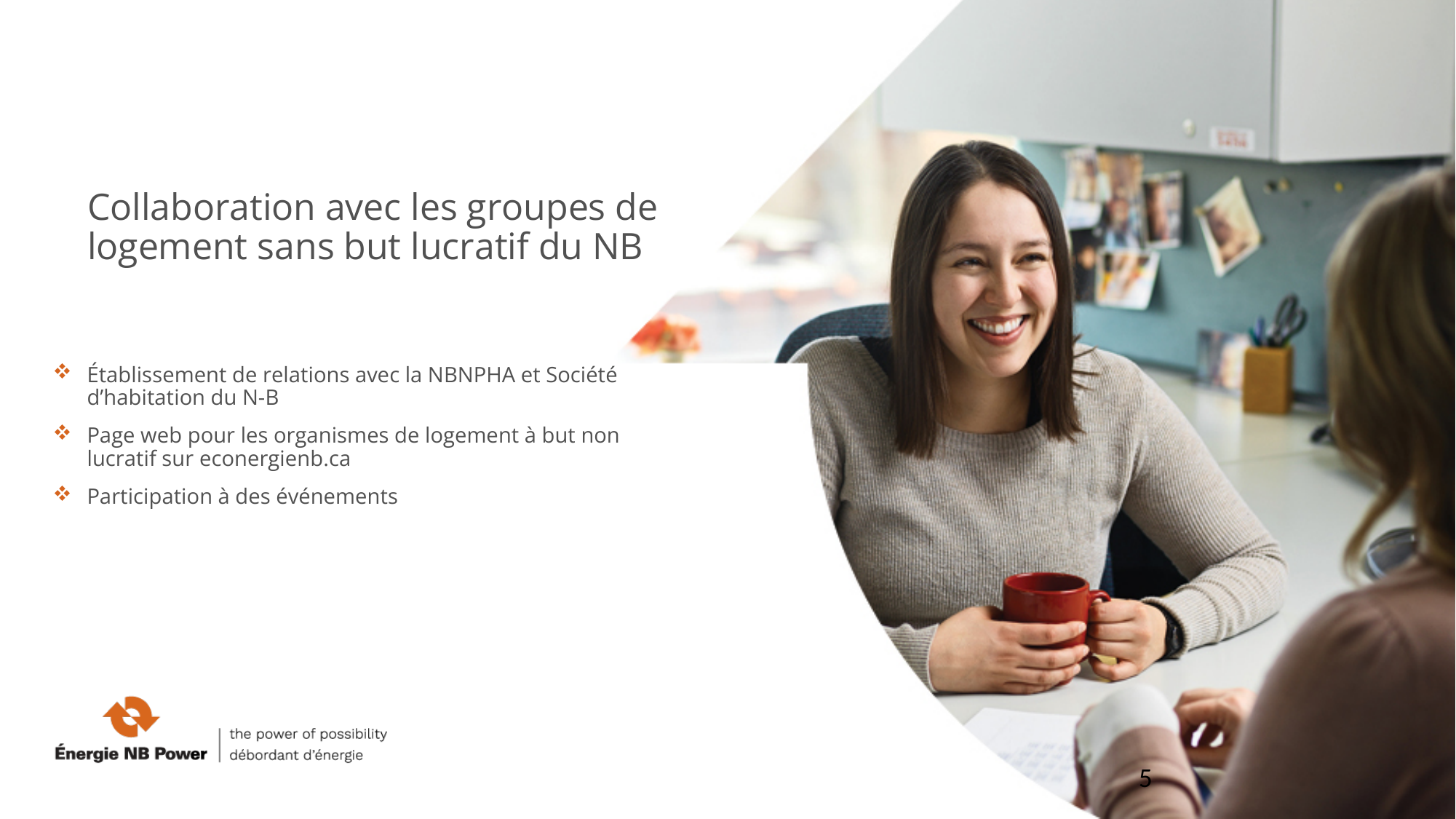

Collaboration avec les groupes de logement sans but lucratif du NB
Établissement de relations avec la NBNPHA et Société d’habitation du N-B
Page web pour les organismes de logement à but non lucratif sur econergienb.ca
Participation à des événements
5